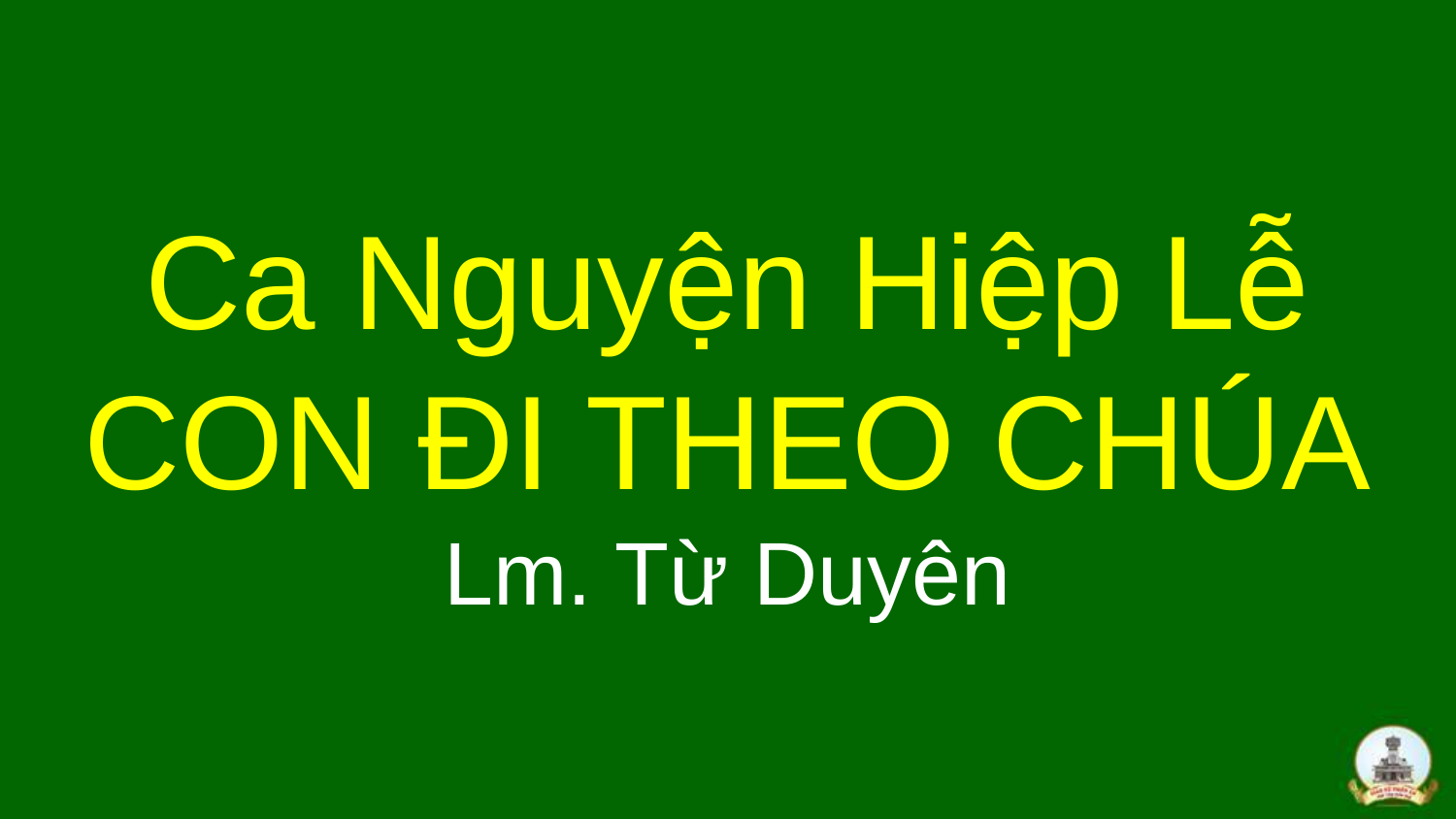

# Ca Nguyện Hiệp Lễ CON ĐI THEO CHÚA Lm. Từ Duyên